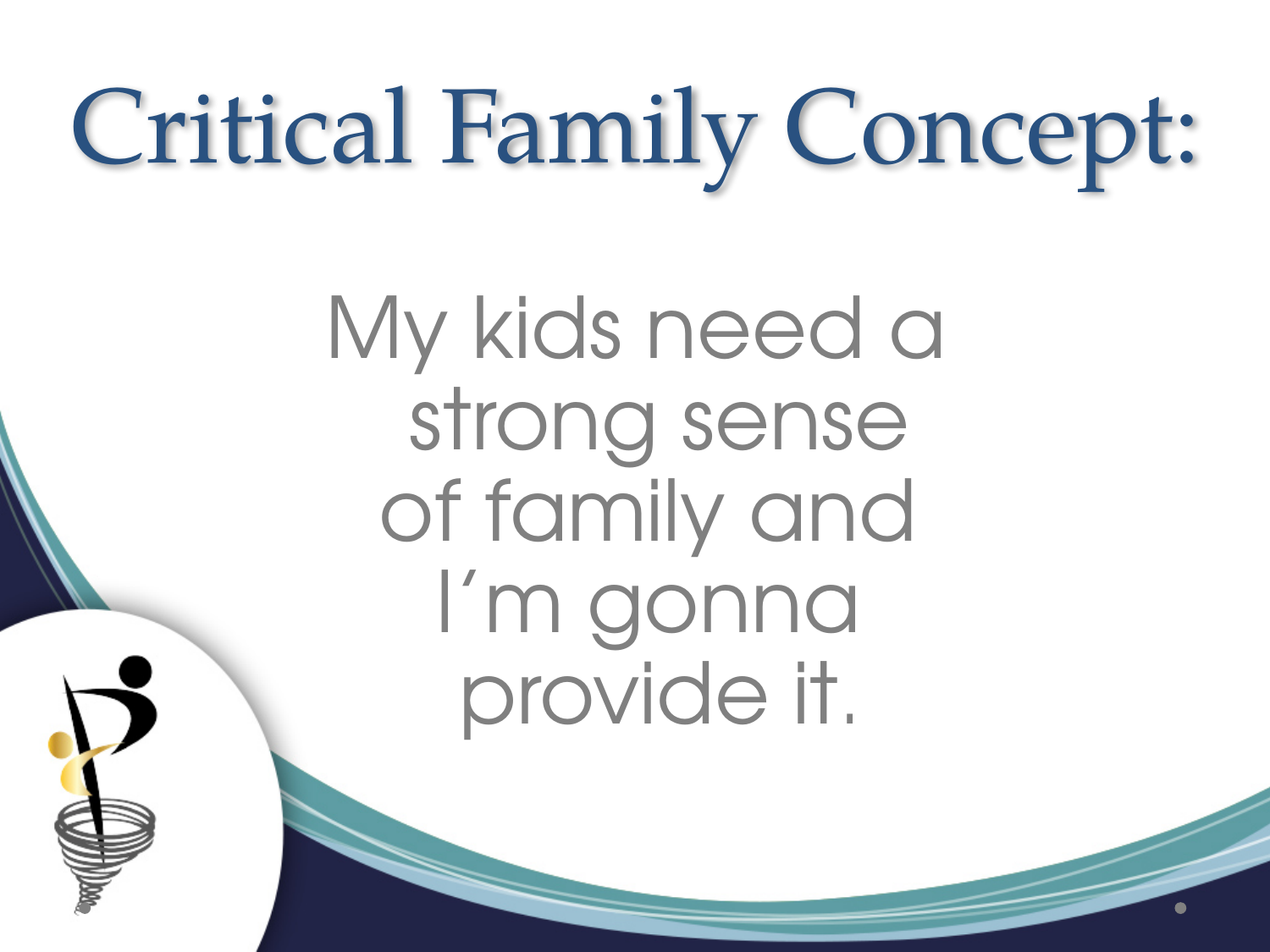

# Critical Family Concept:
My kids need a strong sense of family and
I’m gonna
provide it.